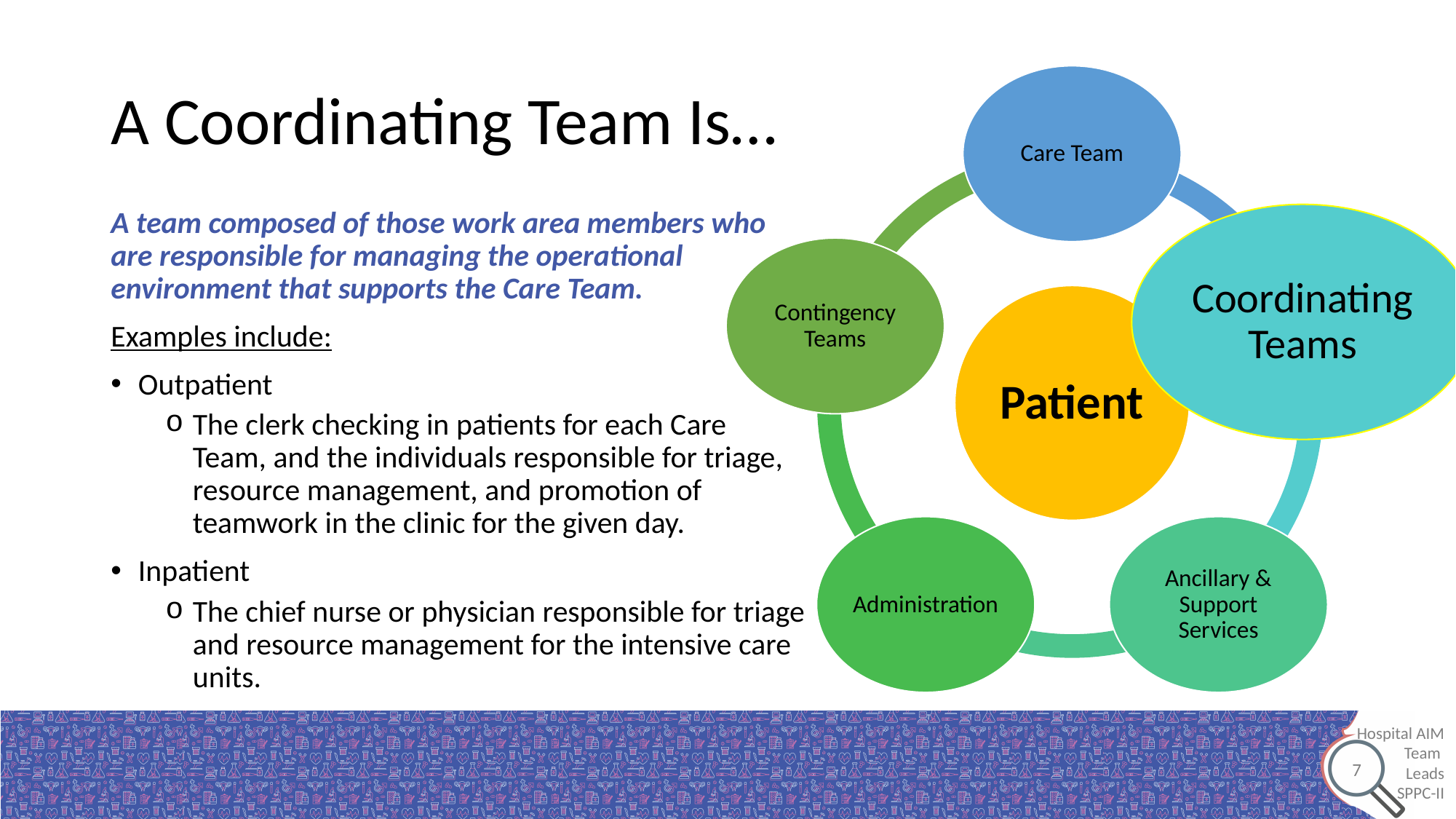

# A Coordinating Team Is…
Patient
Care Team
Coordinating Teams
Ancillary & Support Services
Administration
Contingency Teams
A team composed of those work area members who are responsible for managing the operational environment that supports the Care Team.
Examples include:
Outpatient
The clerk checking in patients for each Care Team, and the individuals responsible for triage, resource management, and promotion of teamwork in the clinic for the given day.
Inpatient
The chief nurse or physician responsible for triage and resource management for the intensive care units.
7